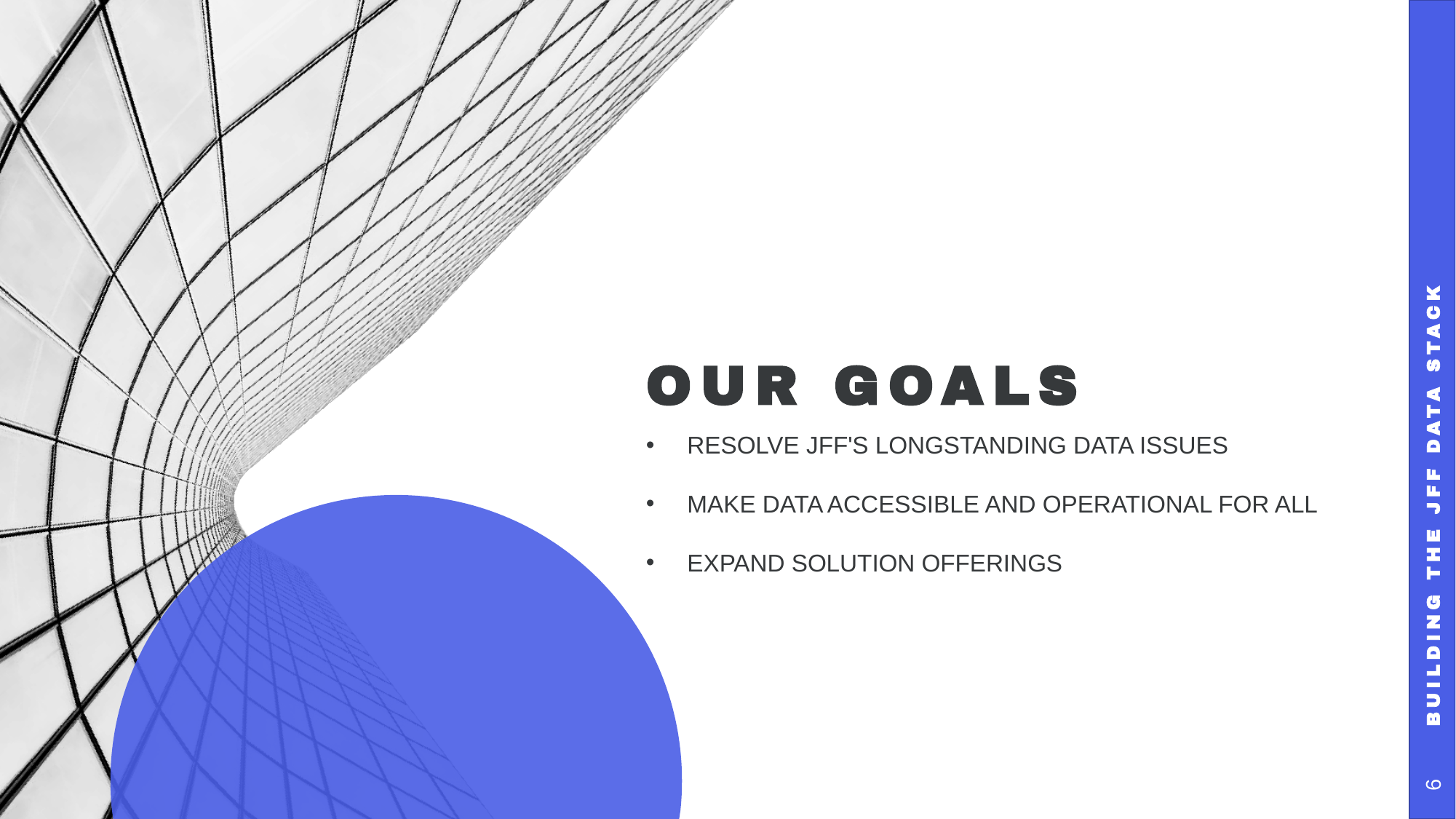

# Our GOALS
Building the jff data stack
Resolve JFF's longstanding data issues
Make data accessible and operational for all
Expand solution offerings

6